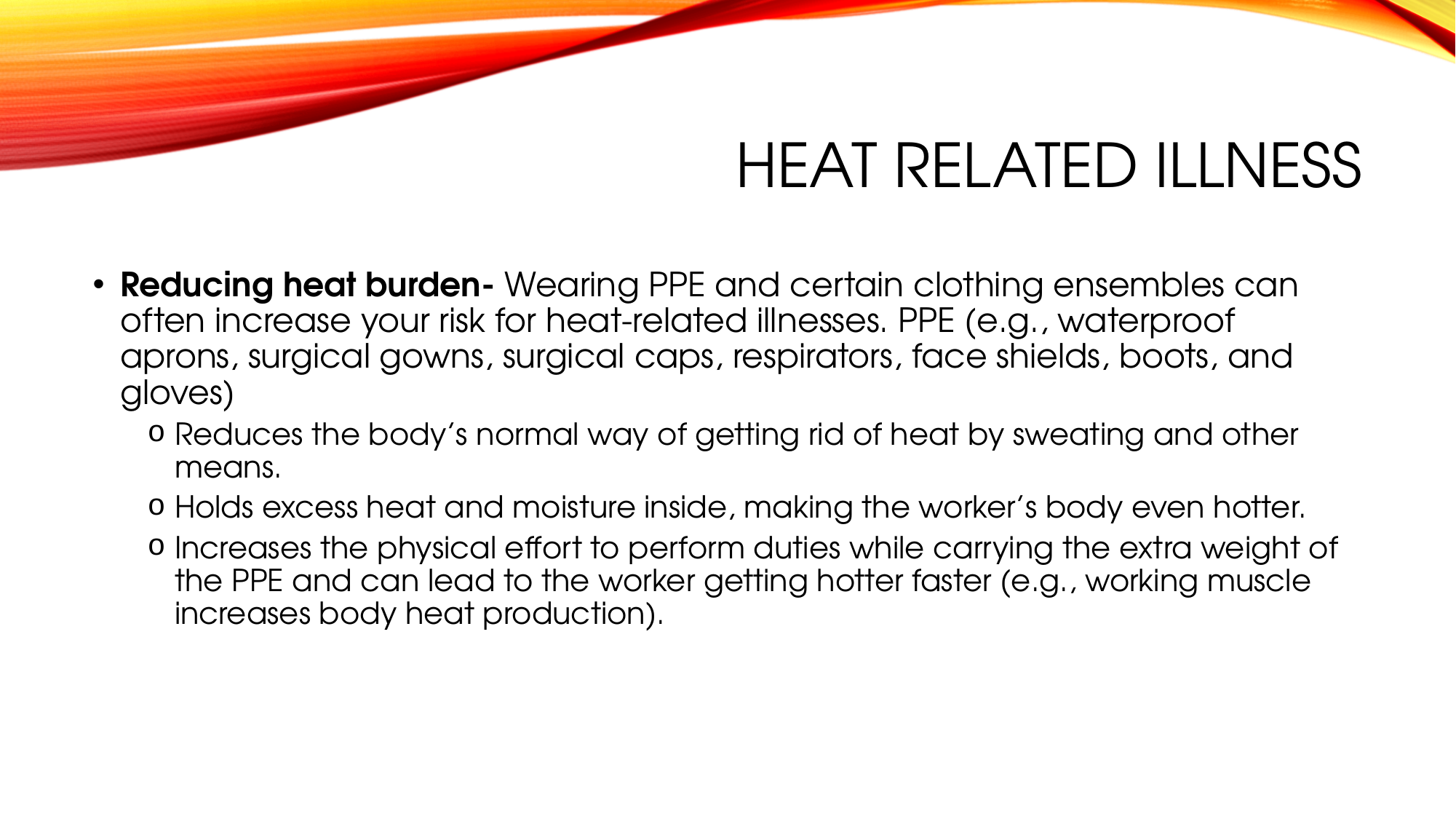

# Heat related illness
Reducing heat burden- Wearing PPE and certain clothing ensembles can often increase your risk for heat-related illnesses. PPE (e.g., waterproof aprons, surgical gowns, surgical caps, respirators, face shields, boots, and gloves)
Reduces the body’s normal way of getting rid of heat by sweating and other means.
Holds excess heat and moisture inside, making the worker’s body even hotter.
Increases the physical effort to perform duties while carrying the extra weight of the PPE and can lead to the worker getting hotter faster (e.g., working muscle increases body heat production).